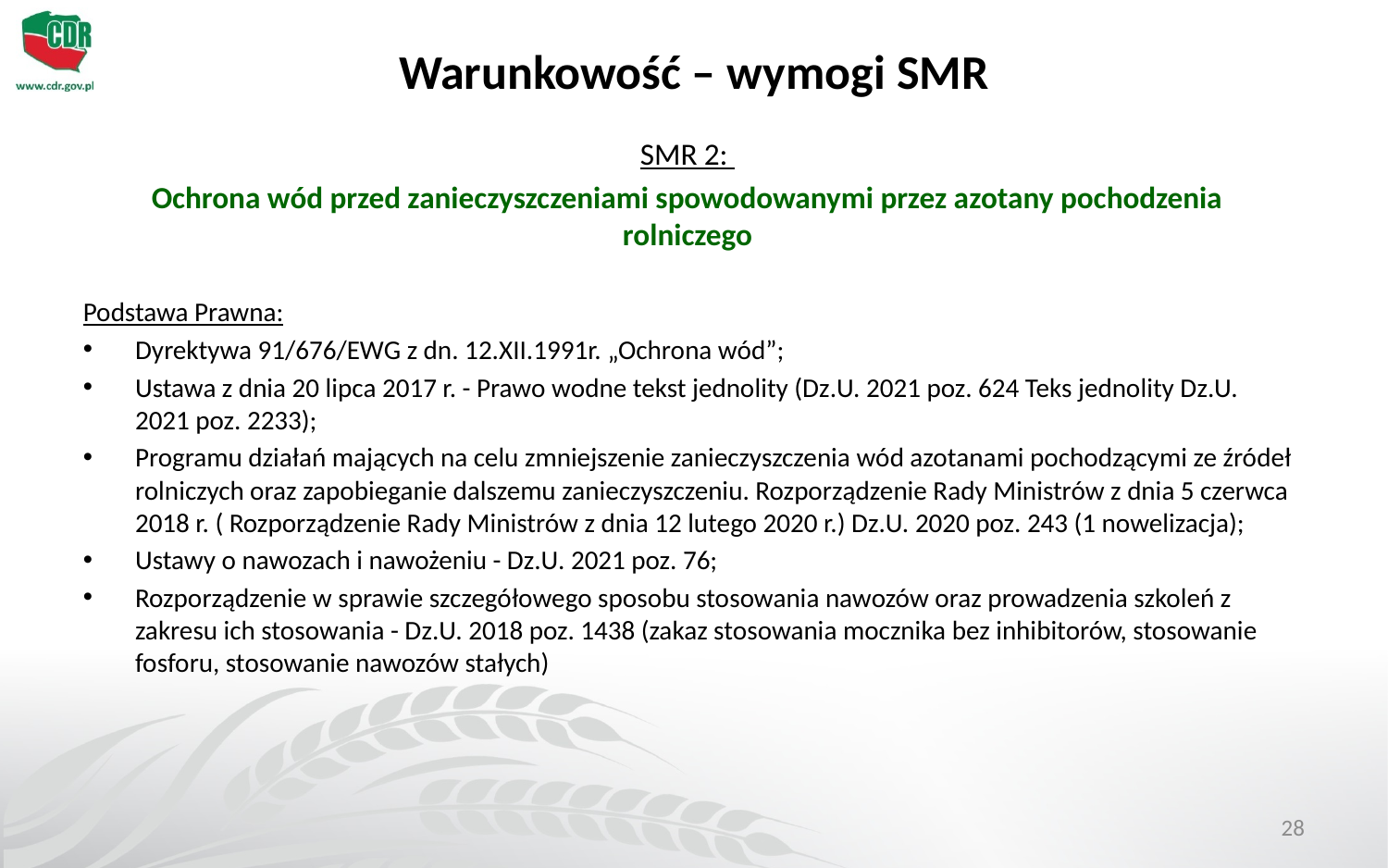

# Warunkowość – wymogi SMR
SMR 2:
Ochrona wód przed zanieczyszczeniami spowodowanymi przez azotany pochodzenia rolniczego

Podstawa Prawna:
Dyrektywa 91/676/EWG z dn. 12.XII.1991r. „Ochrona wód”;
Ustawa z dnia 20 lipca 2017 r. - Prawo wodne tekst jednolity (Dz.U. 2021 poz. 624 Teks jednolity Dz.U. 2021 poz. 2233);
Programu działań mających na celu zmniejszenie zanieczyszczenia wód azotanami pochodzącymi ze źródeł rolniczych oraz zapobieganie dalszemu zanieczyszczeniu. Rozporządzenie Rady Ministrów z dnia 5 czerwca 2018 r. ( Rozporządzenie Rady Ministrów z dnia 12 lutego 2020 r.) Dz.U. 2020 poz. 243 (1 nowelizacja);
Ustawy o nawozach i nawożeniu - Dz.U. 2021 poz. 76;
Rozporządzenie w sprawie szczegółowego sposobu stosowania nawozów oraz prowadzenia szkoleń z zakresu ich stosowania - Dz.U. 2018 poz. 1438 (zakaz stosowania mocznika bez inhibitorów, stosowanie fosforu, stosowanie nawozów stałych)

28